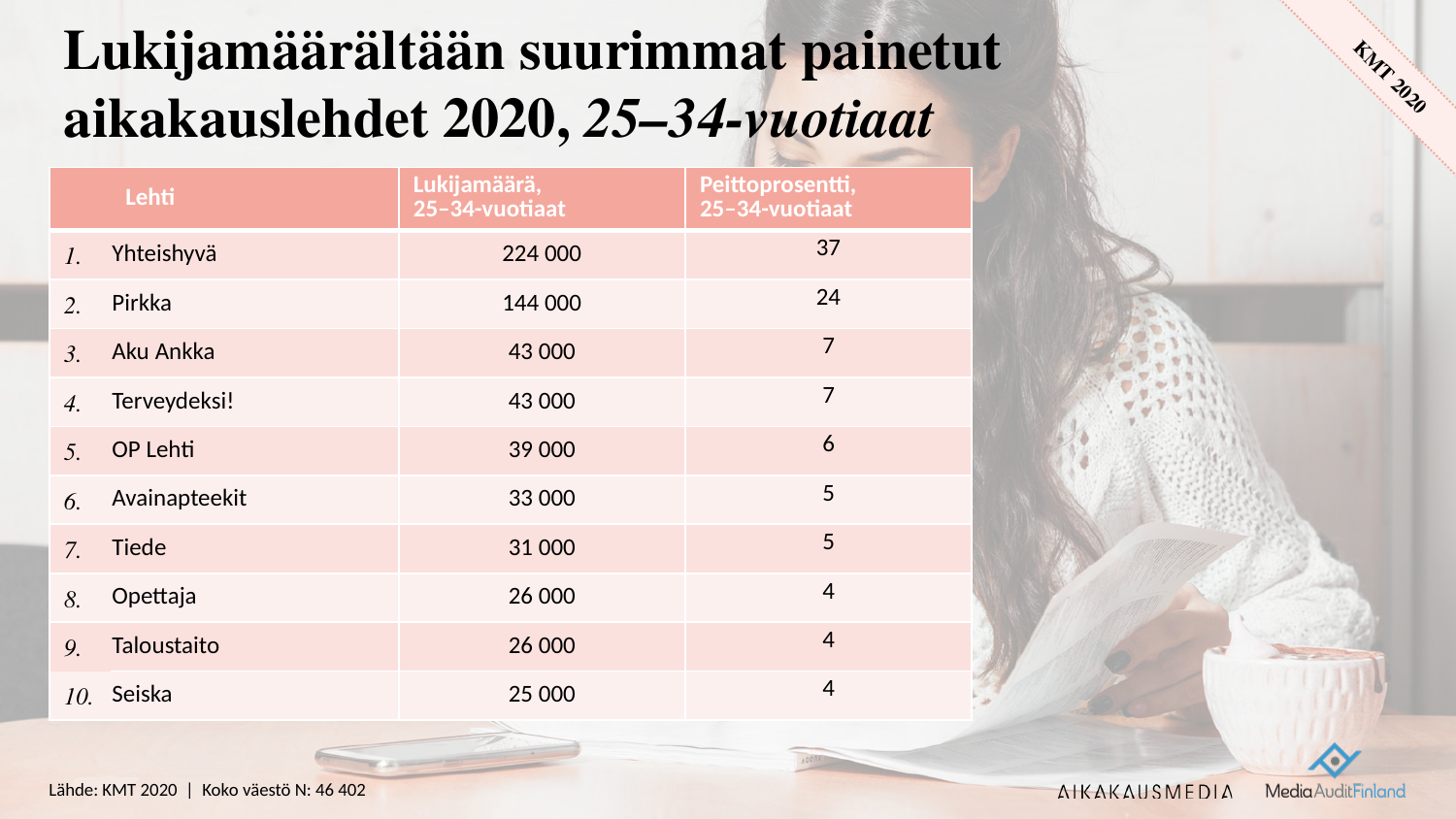

# Lukijamäärältään suurimmat painetut aikakauslehdet 2020, 25–34-vuotiaat
|  | Lehti | Lukijamäärä, 25–34-vuotiaat | Peittoprosentti, 25–34-vuotiaat |
| --- | --- | --- | --- |
| 1. | Yhteishyvä | 224 000 | 37 |
| 2. | Pirkka | 144 000 | 24 |
| 3. | Aku Ankka | 43 000 | 7 |
| 4. | Terveydeksi! | 43 000 | 7 |
| 5. | OP Lehti | 39 000 | 6 |
| 6. | Avainapteekit | 33 000 | 5 |
| 7. | Tiede | 31 000 | 5 |
| 8. | Opettaja | 26 000 | 4 |
| 9. | Taloustaito | 26 000 | 4 |
| 10. | Seiska | 25 000 | 4 |